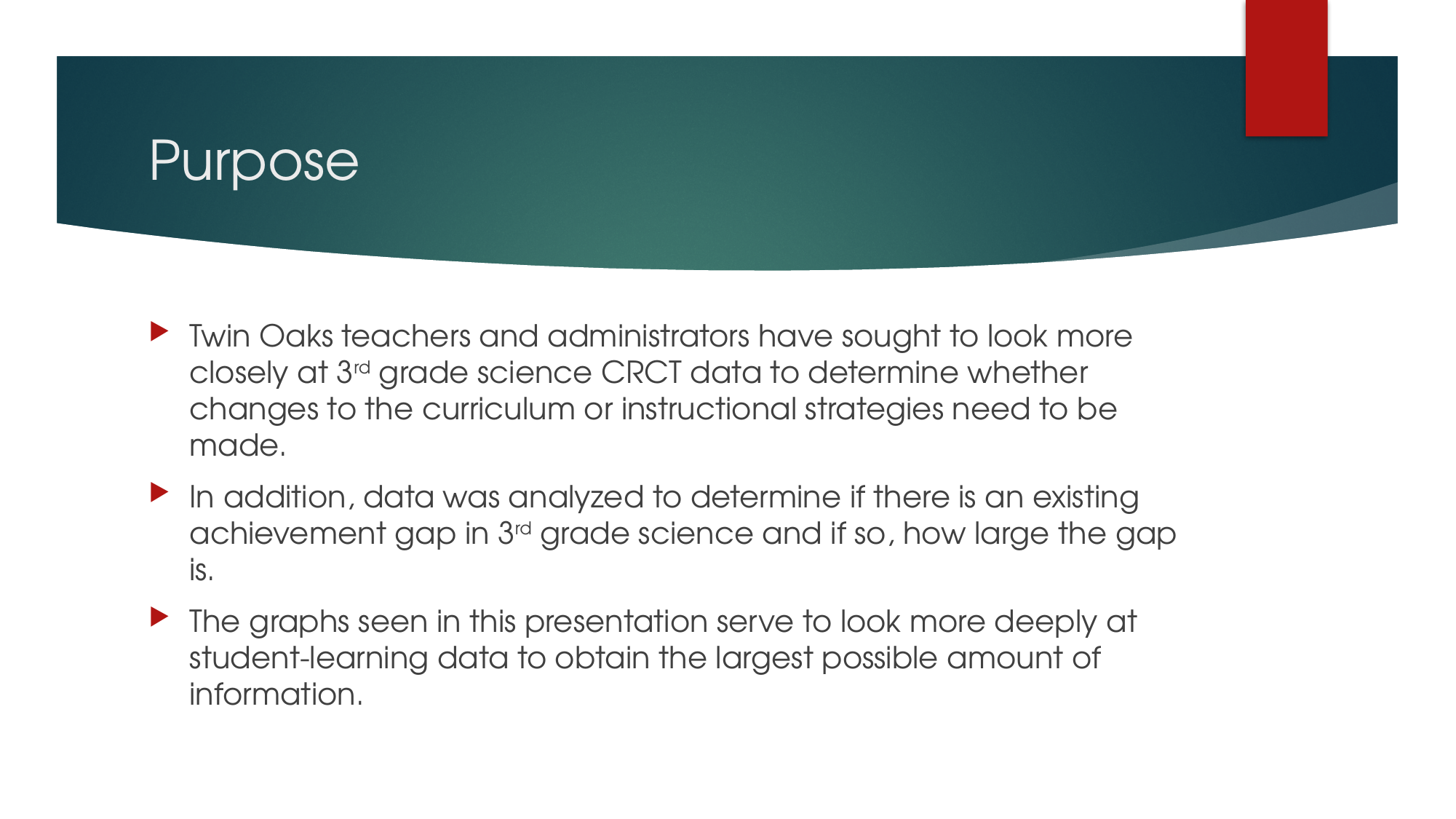

# Purpose
Twin Oaks teachers and administrators have sought to look more closely at 3rd grade science CRCT data to determine whether changes to the curriculum or instructional strategies need to be made.
In addition, data was analyzed to determine if there is an existing achievement gap in 3rd grade science and if so, how large the gap is.
The graphs seen in this presentation serve to look more deeply at student-learning data to obtain the largest possible amount of information.